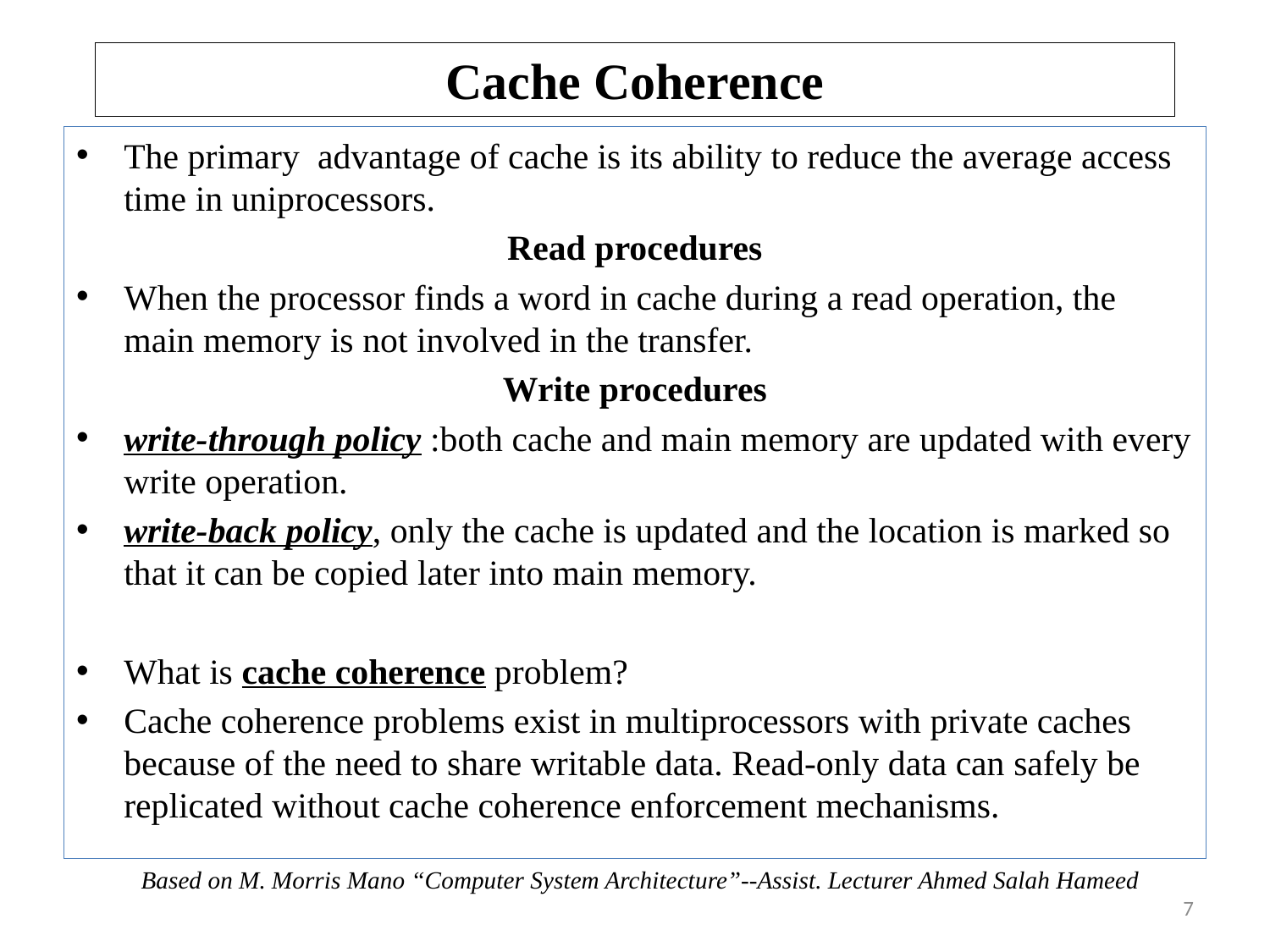

# Cache Coherence
The primary  advantage of cache is its ability to reduce the average access time in uniprocessors.
Read procedures
When the processor finds a word in cache during a read operation, the main memory is not involved in the transfer.
Write procedures
write-through policy :both cache and main memory are updated with every write operation.
write-back policy, only the cache is updated and the location is marked so that it can be copied later into main memory.

What is cache coherence problem?
Cache coherence problems exist in multiprocessors with private caches because of the need to share writable data. Read-only data can safely be replicated without cache coherence enforcement mechanisms.
Based on M. Morris Mano “Computer System Architecture”--Assist. Lecturer Ahmed Salah Hameed
7